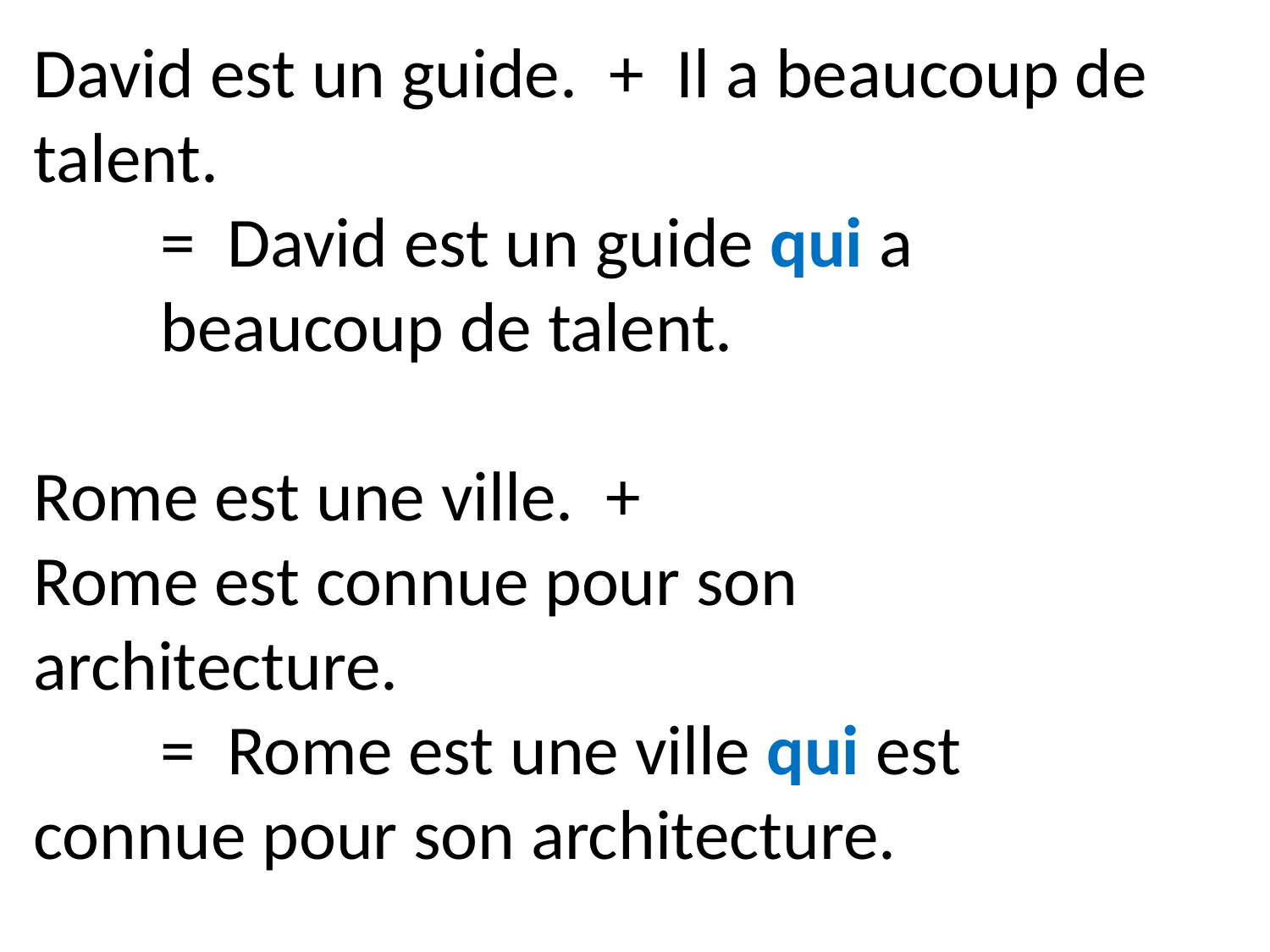

David est un guide.  +  Il a beaucoup de talent.
	=  David est un guide qui a 		beaucoup de talent.

Rome est une ville.  +
Rome est connue pour son architecture.
	=  Rome est une ville qui est 	connue pour son architecture.